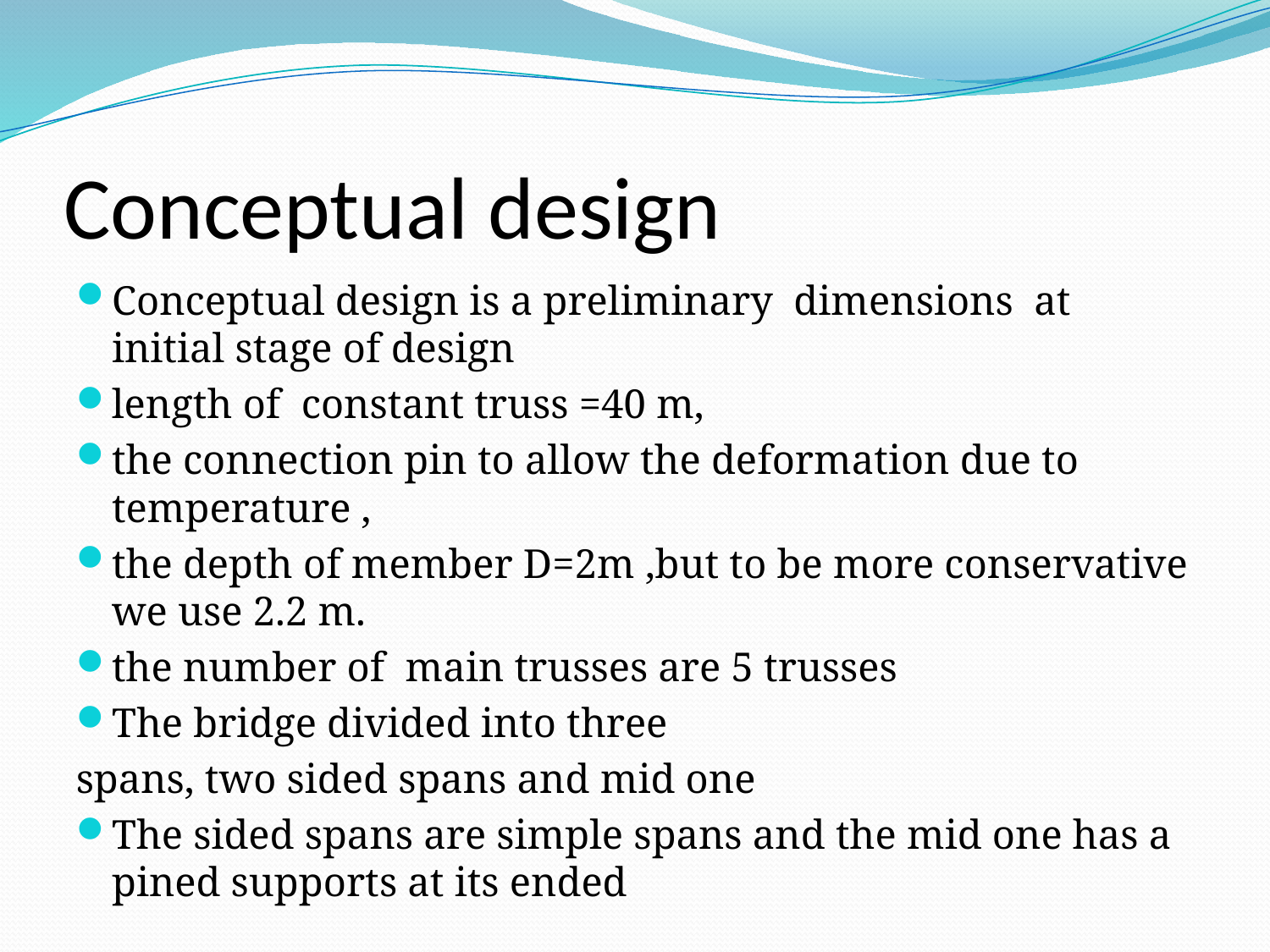

# Conceptual design
Conceptual design is a preliminary  dimensions  at initial stage of design
length of  constant truss =40 m,
the connection pin to allow the deformation due to temperature ,
the depth of member D=2m ,but to be more conservative we use 2.2 m.
the number of  main trusses are 5 trusses
The bridge divided into three
spans, two sided spans and mid one
The sided spans are simple spans and the mid one has a pined supports at its ended